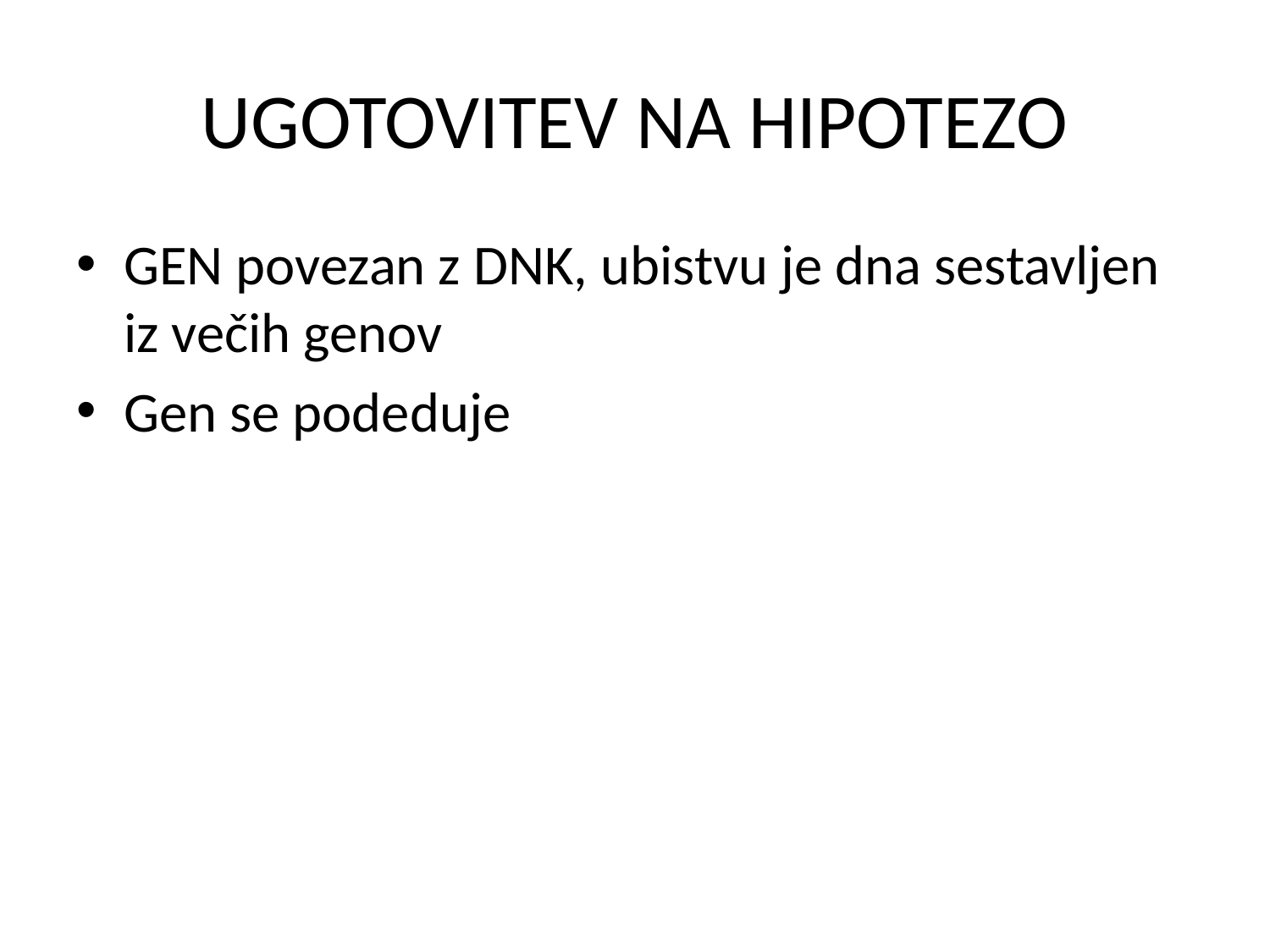

# UGOTOVITEV NA HIPOTEZO
GEN povezan z DNK, ubistvu je dna sestavljen iz večih genov
Gen se podeduje